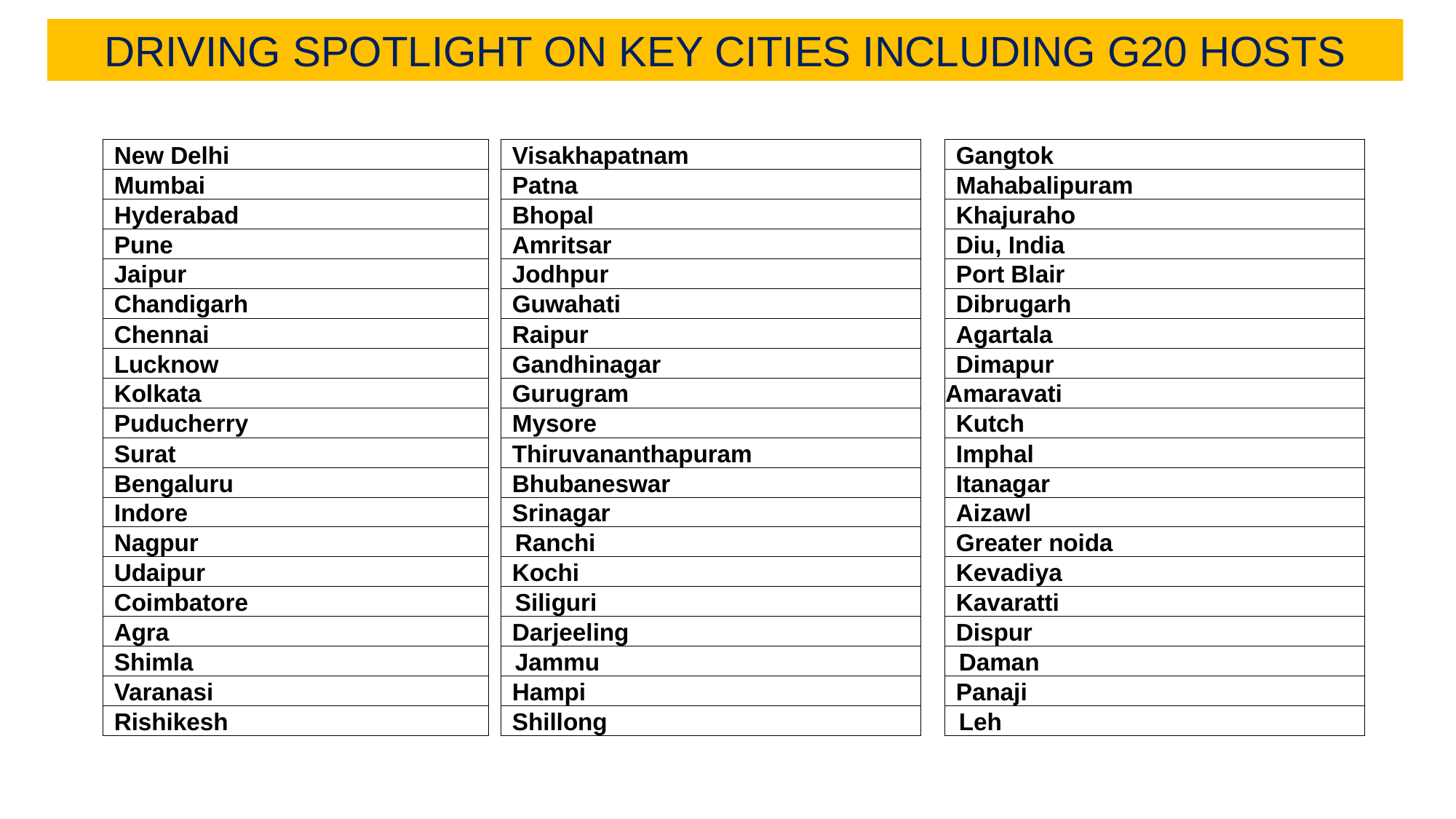

DRIVING SPOTLIGHT ON KEY CITIES INCLUDING G20 HOSTS
| New Delhi |
| --- |
| Mumbai |
| Hyderabad |
| Pune |
| Jaipur |
| Chandigarh |
| Chennai |
| Lucknow |
| Kolkata |
| Puducherry |
| Surat |
| Bengaluru |
| Indore |
| Nagpur |
| Udaipur |
| Coimbatore |
| Agra |
| Shimla |
| Varanasi |
| Rishikesh |
| Visakhapatnam |
| --- |
| Patna |
| Bhopal |
| Amritsar |
| Jodhpur |
| Guwahati |
| Raipur |
| Gandhinagar |
| Gurugram |
| Mysore |
| Thiruvananthapuram |
| Bhubaneswar |
| Srinagar |
| Ranchi |
| Kochi |
| Siliguri |
| Darjeeling |
| Jammu |
| Hampi |
| Shillong |
| Gangtok |
| --- |
| Mahabalipuram |
| Khajuraho |
| Diu, India |
| Port Blair |
| Dibrugarh |
| Agartala |
| Dimapur |
| Amaravati |
| Kutch |
| Imphal |
| Itanagar |
| Aizawl |
| Greater noida |
| Kevadiya |
| Kavaratti |
| Dispur |
| Daman |
| Panaji |
| Leh |